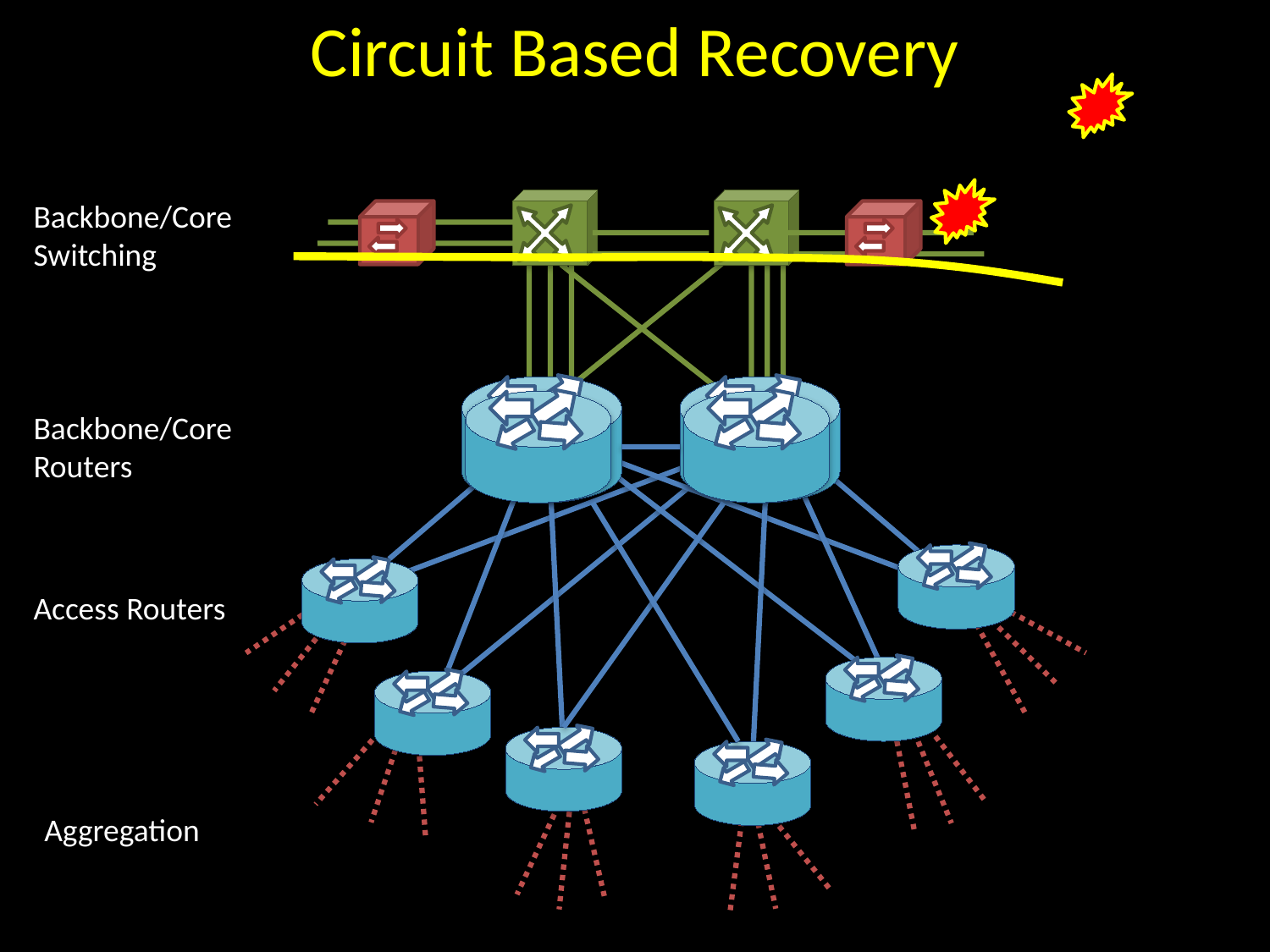

Circuit Based Recovery

Backbone/Core Switching

Backbone/Core Routers

Access Routers

Aggregation